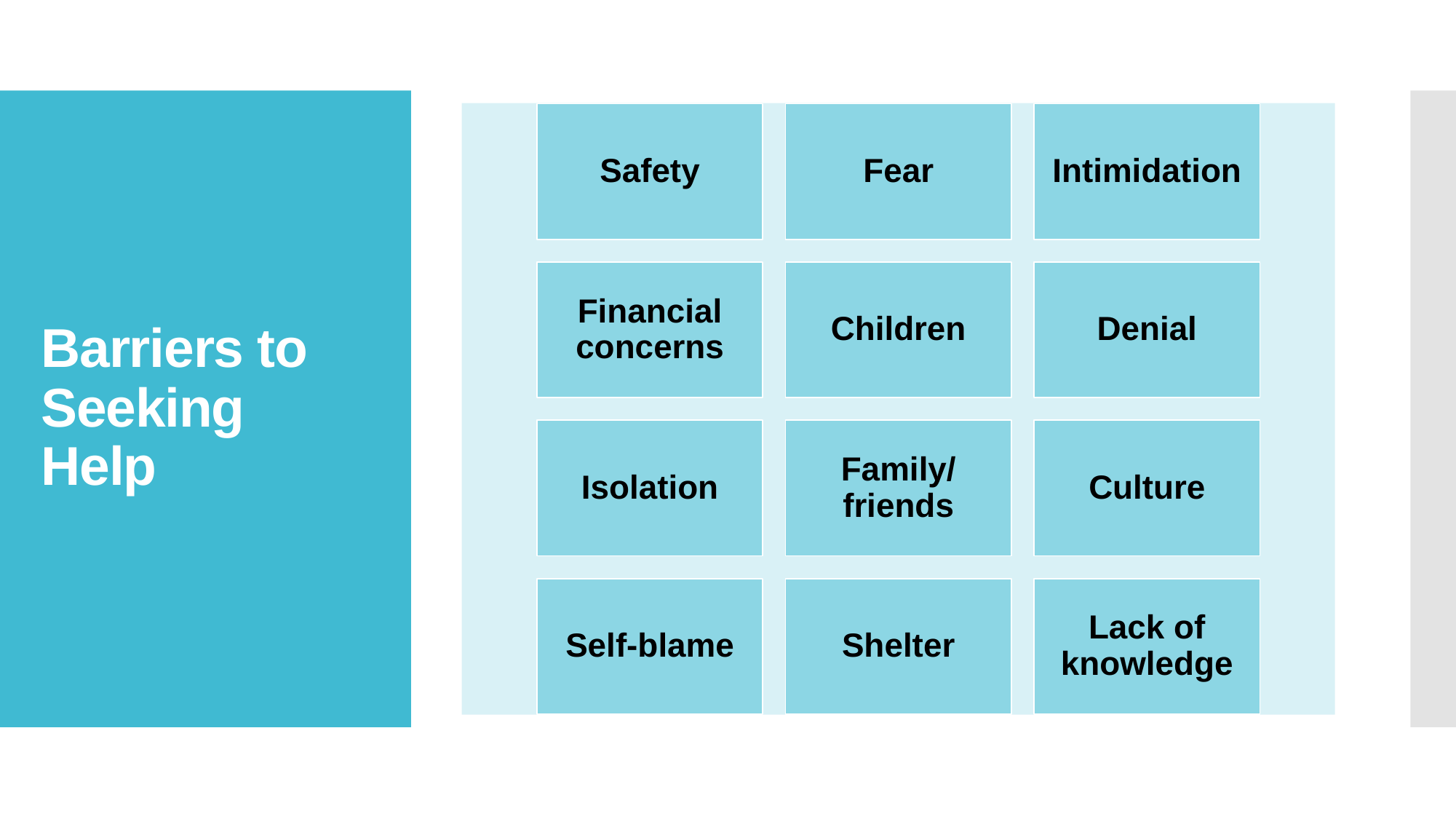

Safety
Fear
Intimidation
Financial concerns
Children
Denial
Isolation
Family/friends
Culture
Self-blame
Shelter
Lack of knowledge
# Barriers to Seeking Help